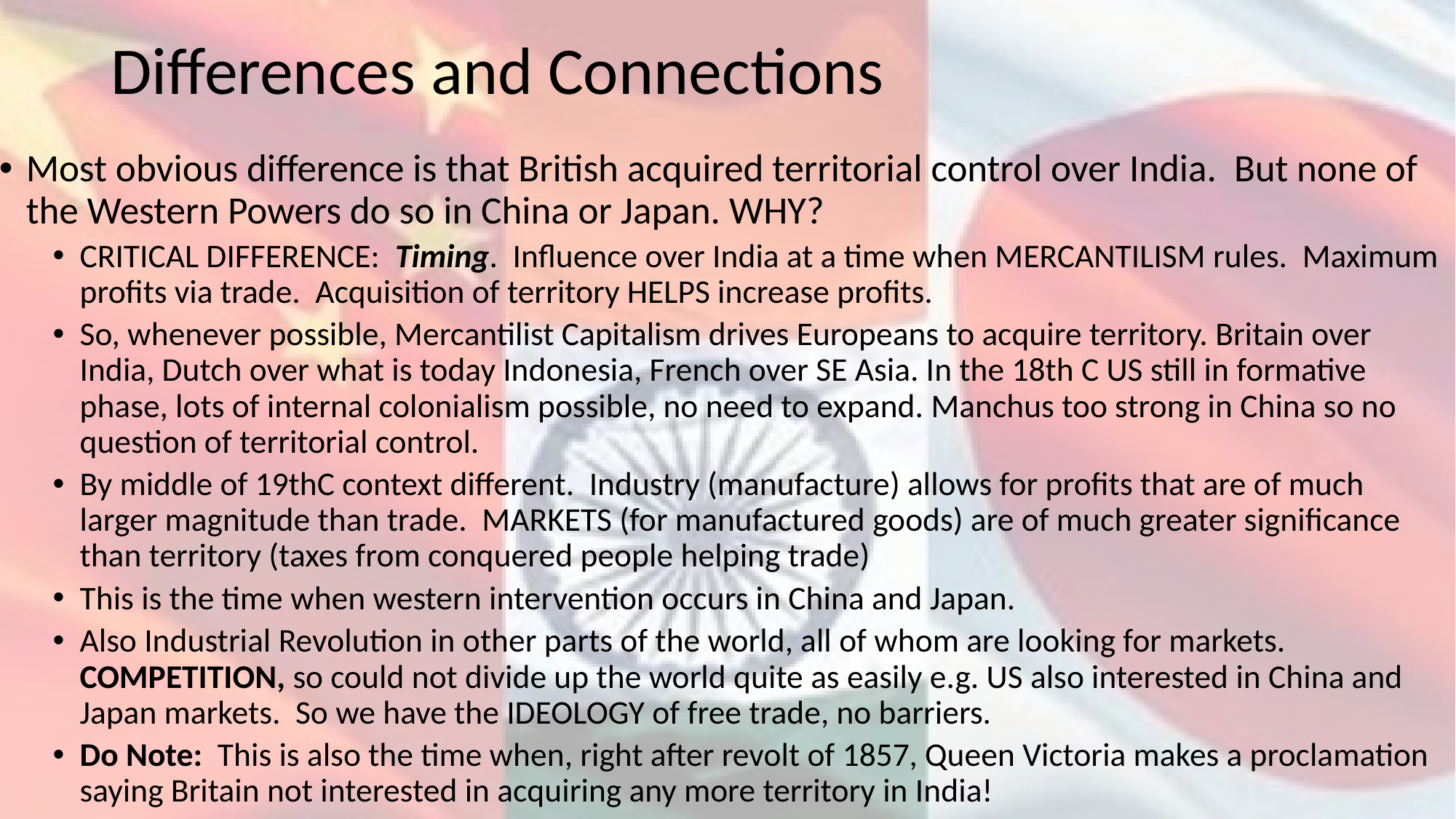

# Differences and Connections
Most obvious difference is that British acquired territorial control over India.  But none of the Western Powers do so in China or Japan. WHY?
CRITICAL DIFFERENCE:  Timing.  Influence over India at a time when MERCANTILISM rules.  Maximum profits via trade.  Acquisition of territory HELPS increase profits.
So, whenever possible, Mercantilist Capitalism drives Europeans to acquire territory. Britain over India, Dutch over what is today Indonesia, French over SE Asia. In the 18th C US still in formative phase, lots of internal colonialism possible, no need to expand. Manchus too strong in China so no question of territorial control.
By middle of 19thC context different.  Industry (manufacture) allows for profits that are of much larger magnitude than trade.  MARKETS (for manufactured goods) are of much greater significance than territory (taxes from conquered people helping trade)
This is the time when western intervention occurs in China and Japan.
Also Industrial Revolution in other parts of the world, all of whom are looking for markets. COMPETITION, so could not divide up the world quite as easily e.g. US also interested in China and Japan markets.  So we have the IDEOLOGY of free trade, no barriers.
Do Note:  This is also the time when, right after revolt of 1857, Queen Victoria makes a proclamation saying Britain not interested in acquiring any more territory in India!